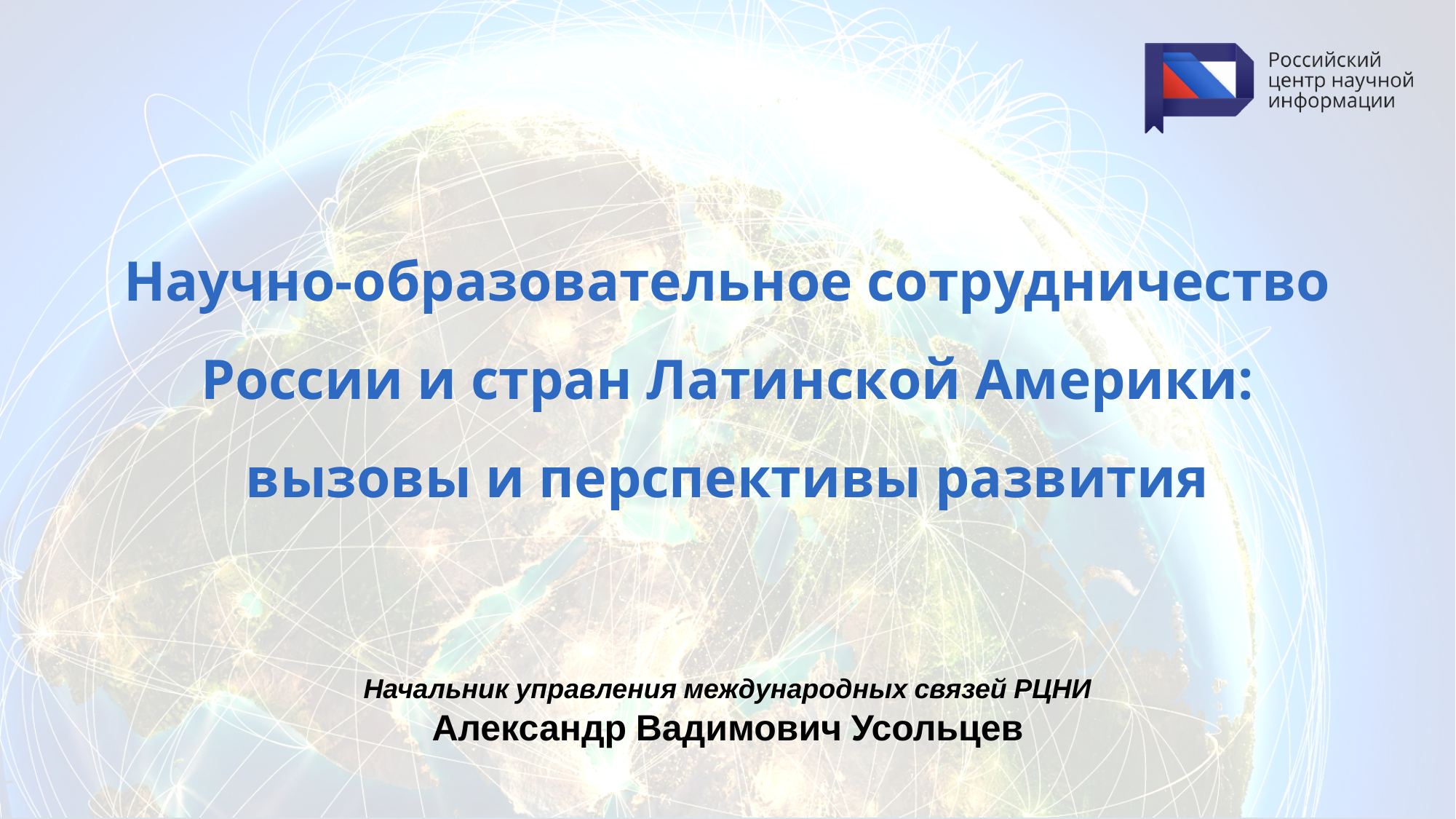

Научно-образовательное сотрудничество России и стран Латинской Америки: вызовы и перспективы развития
Начальник управления международных связей РЦНИ
Александр Вадимович Усольцев